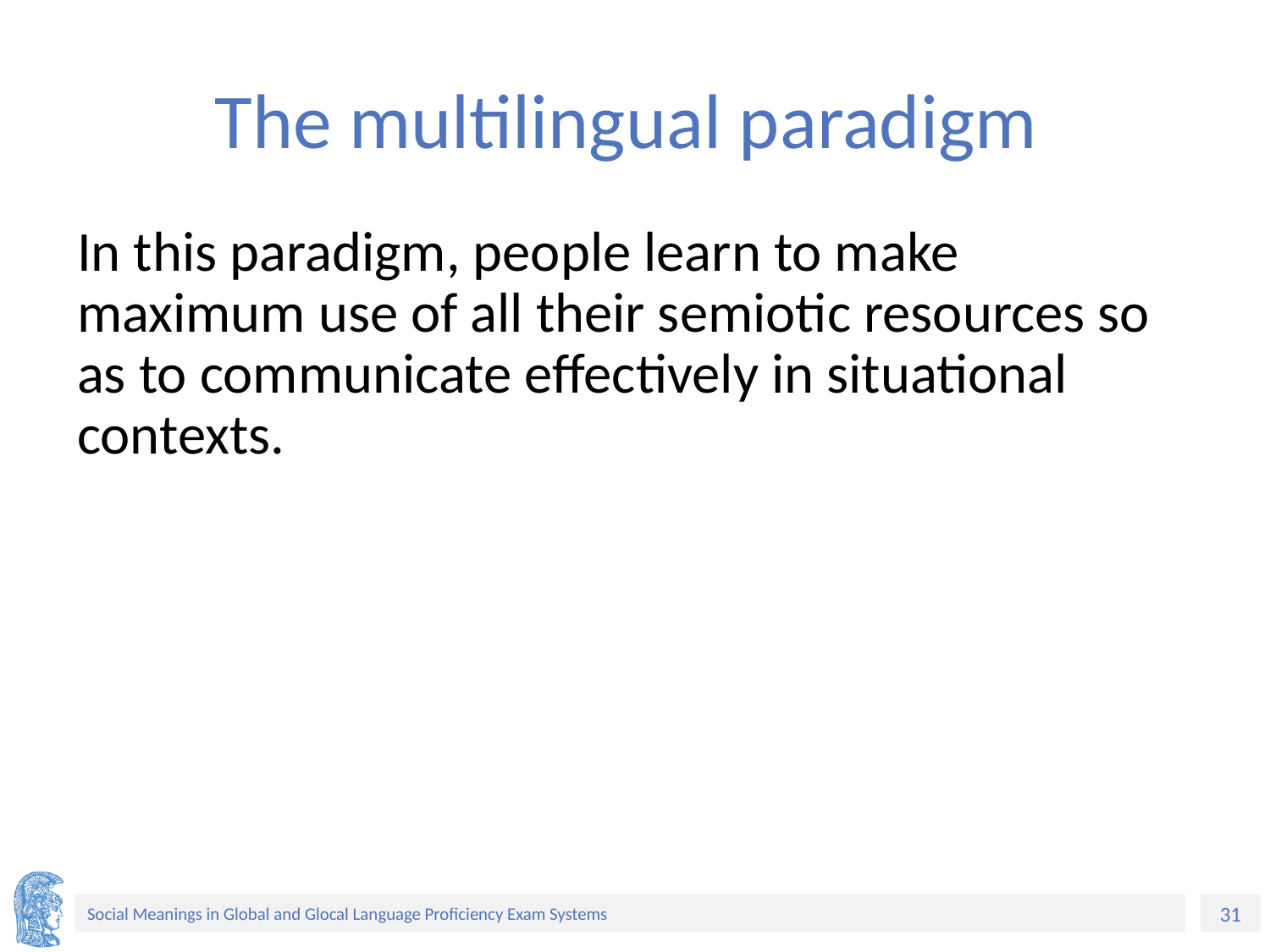

# The multilingual paradigm
In this paradigm, people learn to make maximum use of all their semiotic resources so as to communicate effectively in situational contexts.